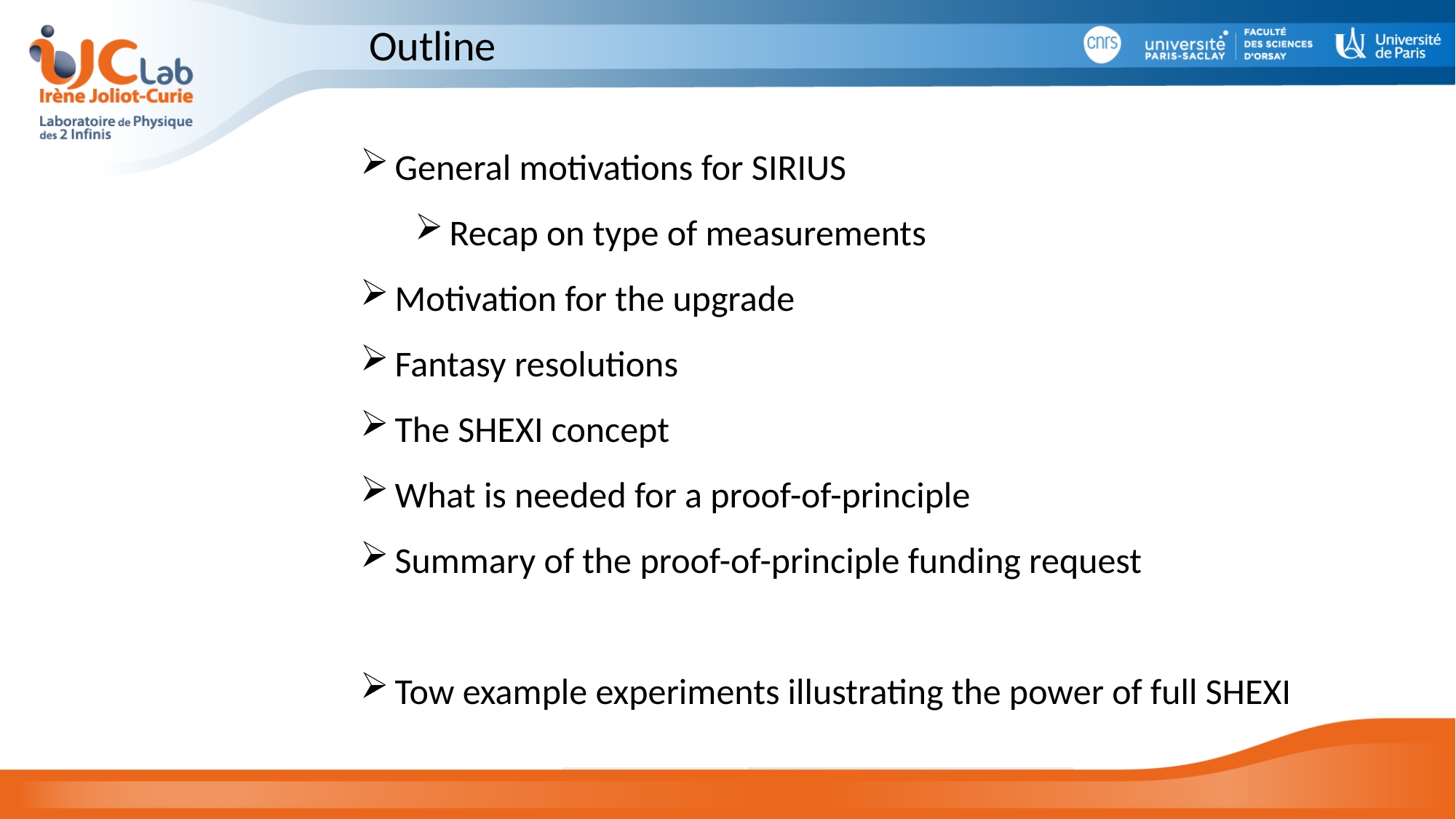

Outline
General motivations for SIRIUS
Recap on type of measurements
Motivation for the upgrade
Fantasy resolutions
The SHEXI concept
What is needed for a proof-of-principle
Summary of the proof-of-principle funding request

Tow example experiments illustrating the power of full SHEXI